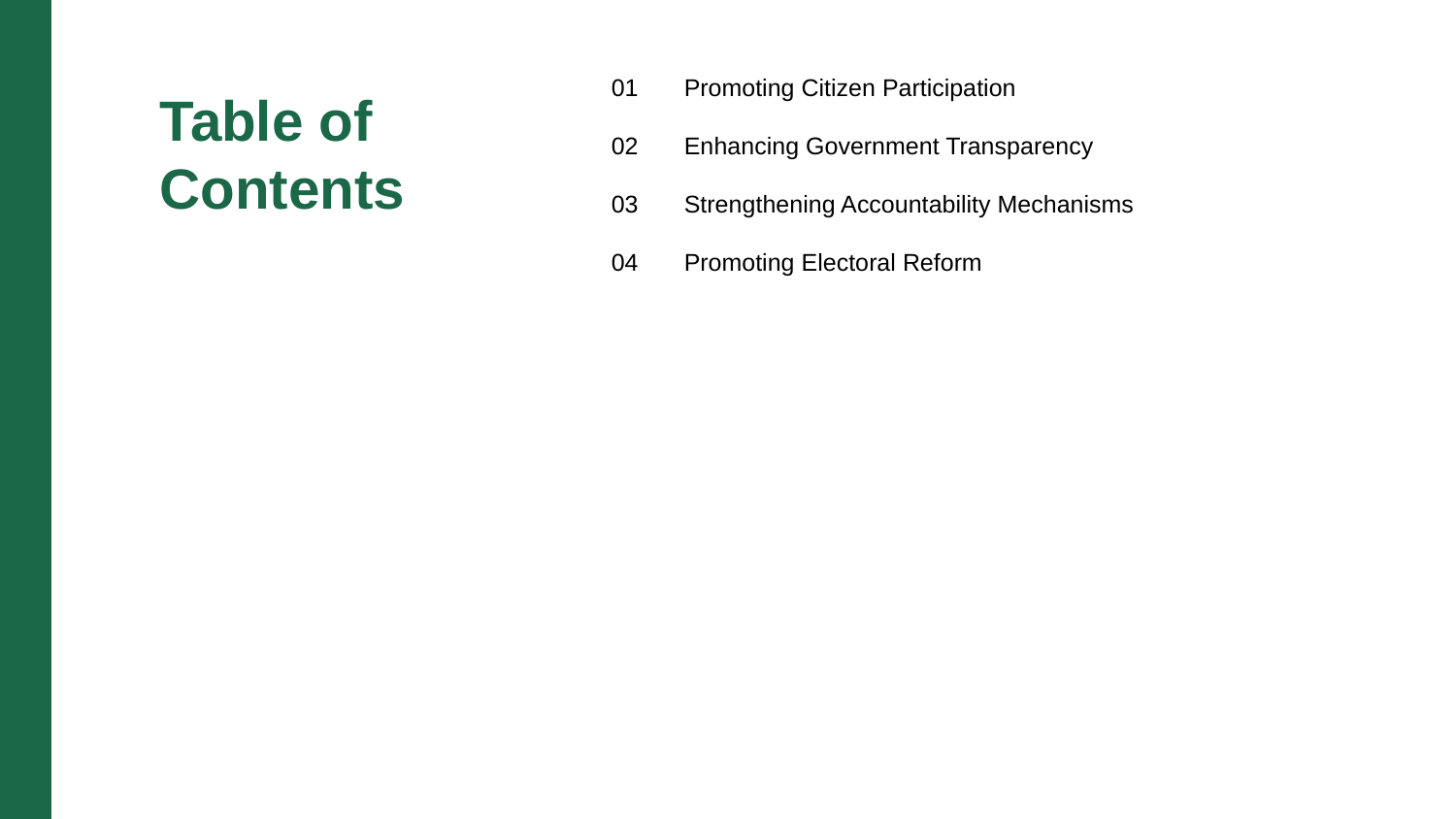

01
Promoting Citizen Participation
Table of Contents
02
Enhancing Government Transparency
03
Strengthening Accountability Mechanisms
04
Promoting Electoral Reform